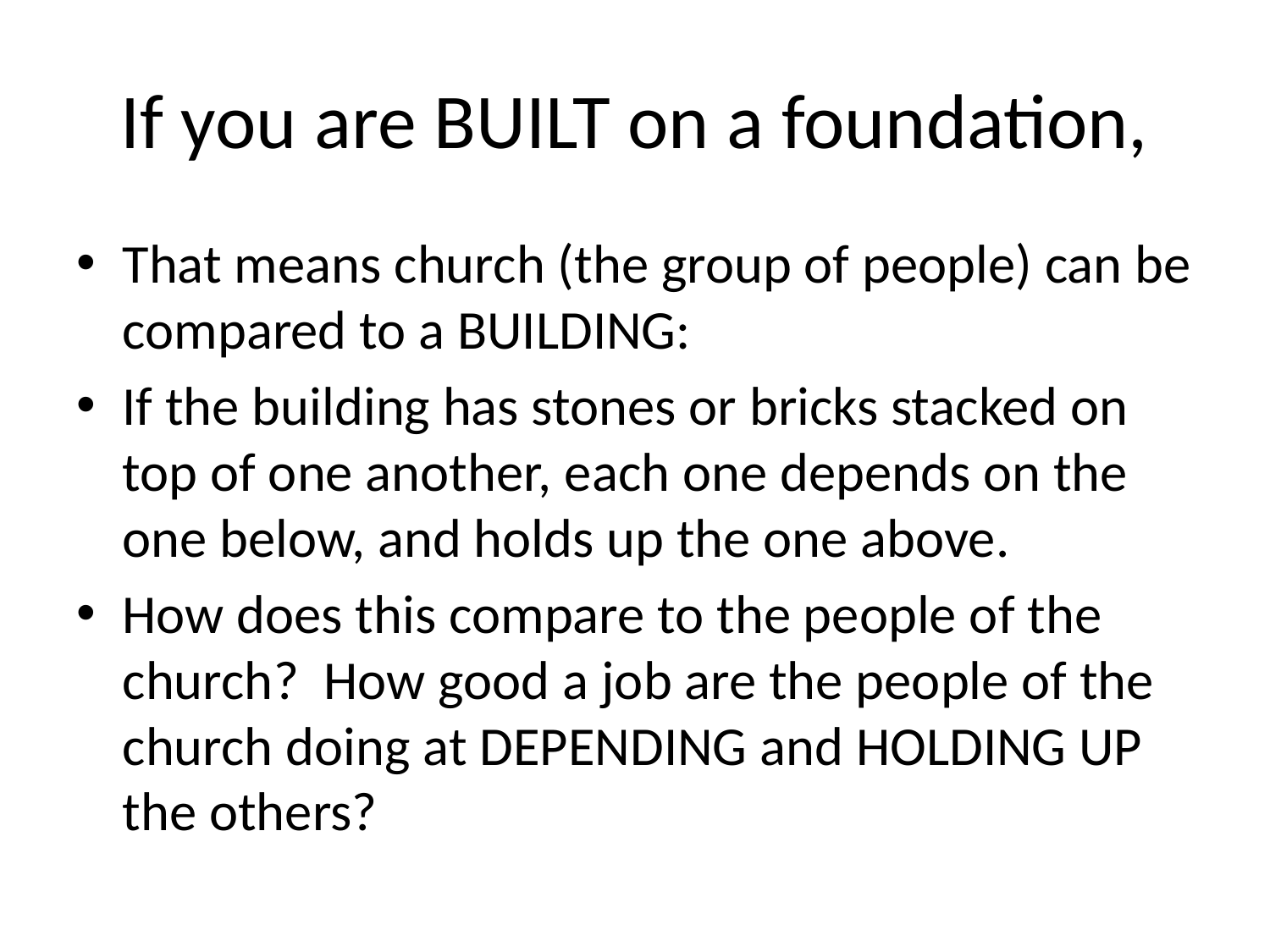

# If you are BUILT on a foundation,
That means church (the group of people) can be compared to a BUILDING:
If the building has stones or bricks stacked on top of one another, each one depends on the one below, and holds up the one above.
How does this compare to the people of the church?  How good a job are the people of the church doing at DEPENDING and HOLDING UP the others?